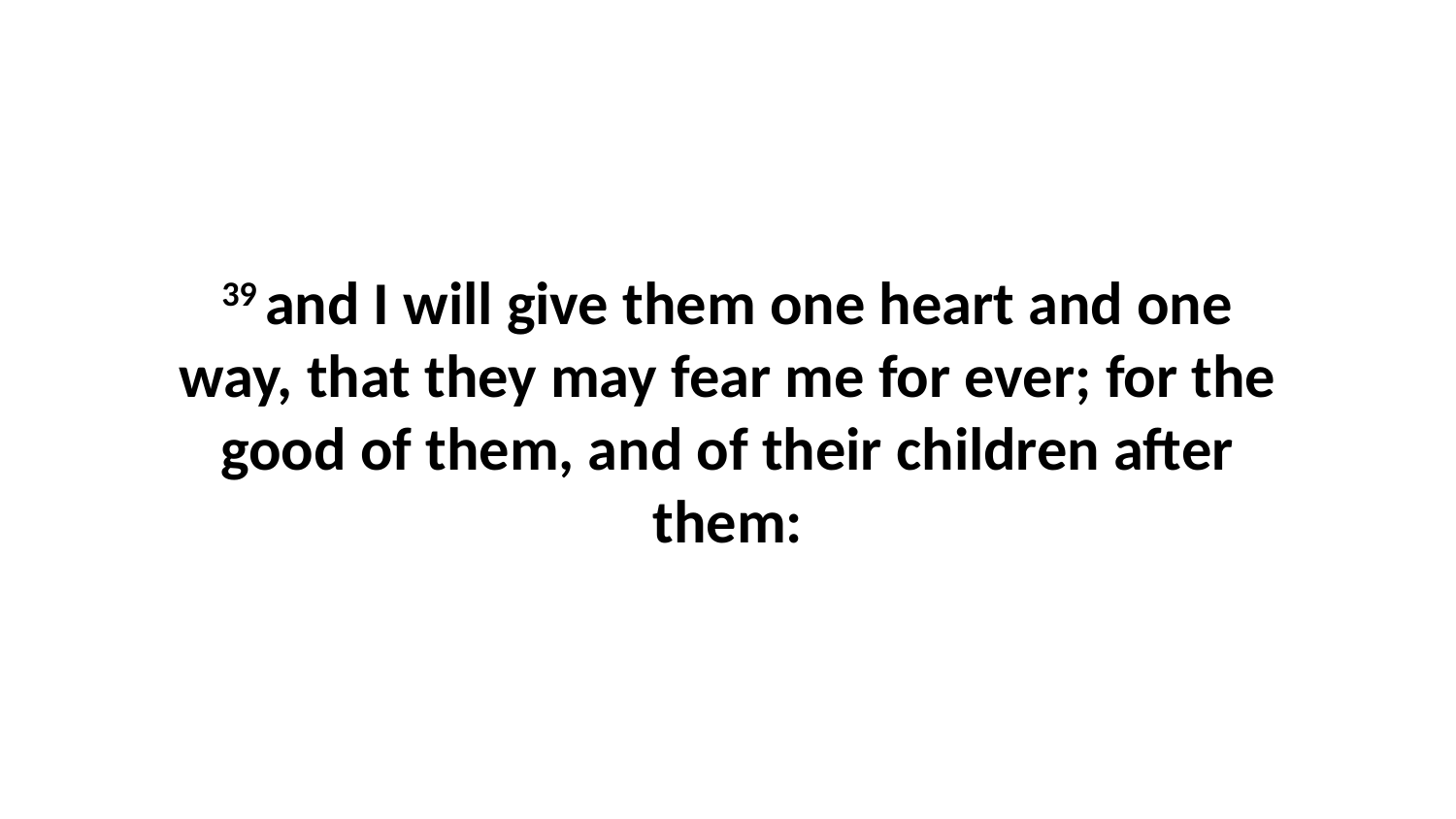

39 and I will give them one heart and one way, that they may fear me for ever; for the good of them, and of their children after them: